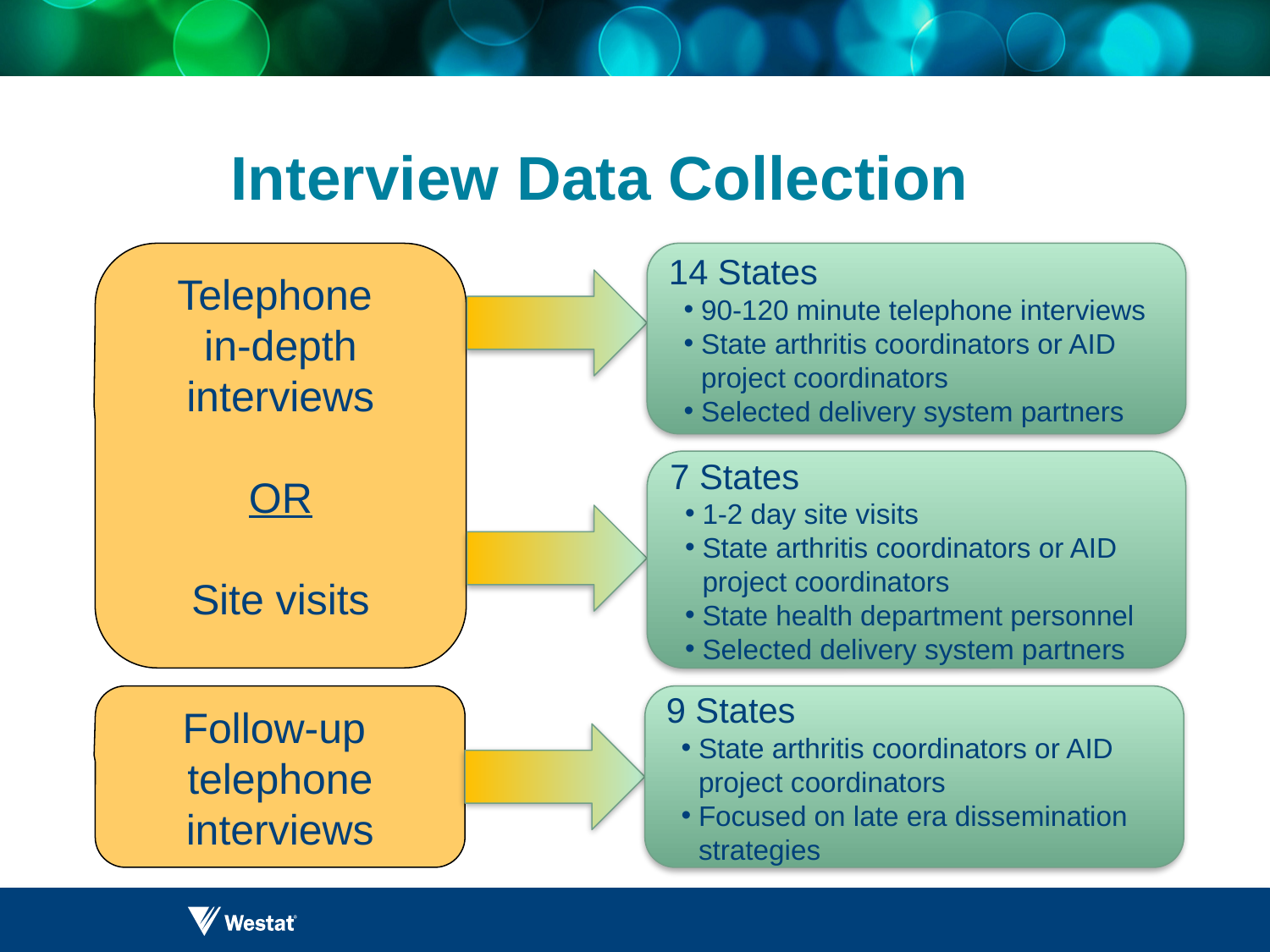

# Interview Data Collection
Telephone
in-depth interviews

OR

Site visits

14 States
90-120 minute telephone interviews
State arthritis coordinators or AID project coordinators
Selected delivery system partners

7 States
1-2 day site visits
State arthritis coordinators or AID project coordinators
State health department personnel
Selected delivery system partners

9 States
State arthritis coordinators or AID project coordinators
Focused on late era dissemination strategies
Follow-up
telephone interviews